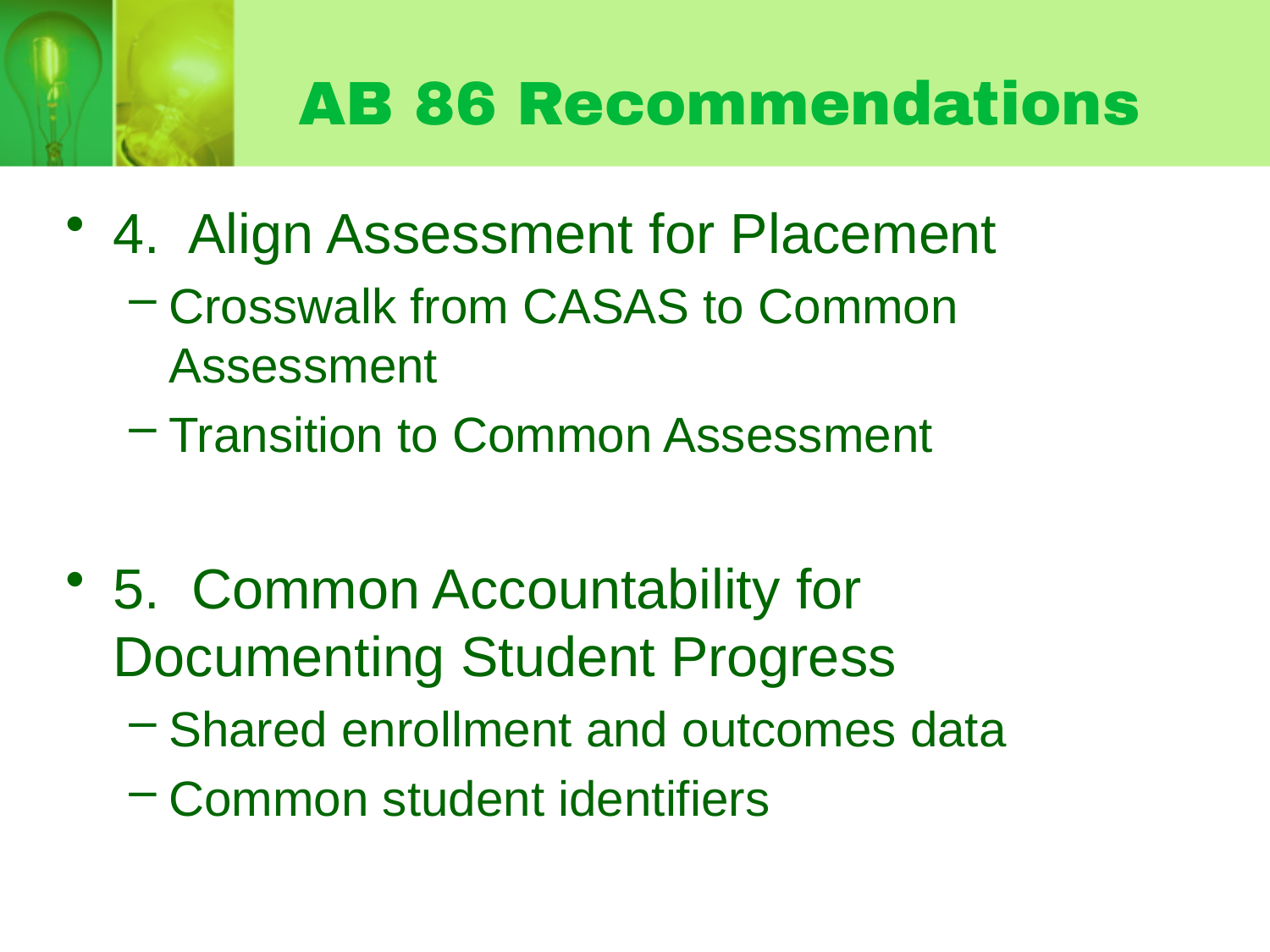

# AB 86 Recommendations
4.  Align Assessment for Placement
Crosswalk from CASAS to Common Assessment
Transition to Common Assessment

5.  Common Accountability for Documenting Student Progress
Shared enrollment and outcomes data
Common student identifiers